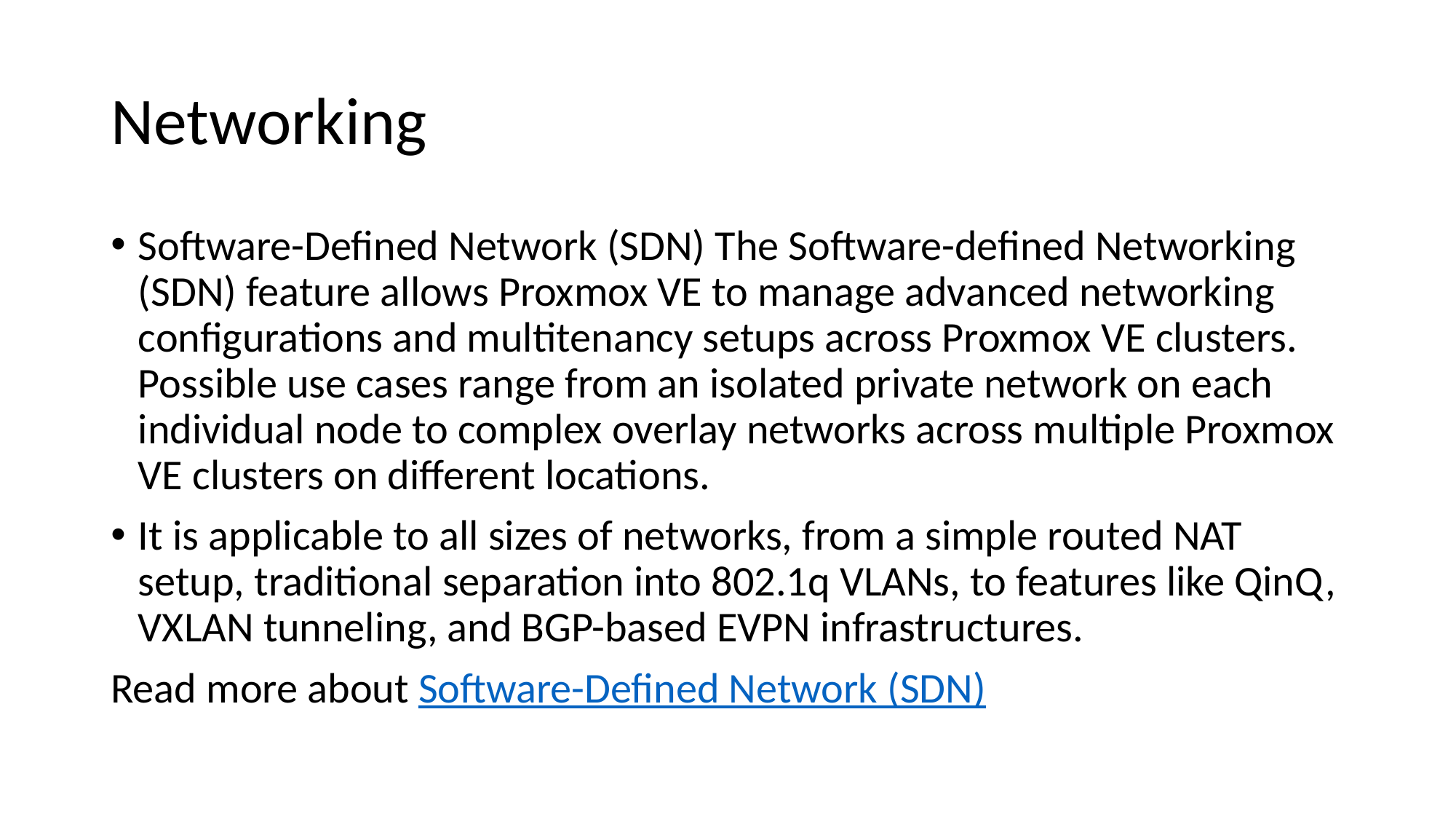

# Networking
Software-Defined Network (SDN) The Software-defined Networking (SDN) feature allows Proxmox VE to manage advanced networking configurations and multitenancy setups across Proxmox VE clusters. Possible use cases range from an isolated private network on each individual node to complex overlay networks across multiple Proxmox VE clusters on different locations.
It is applicable to all sizes of networks, from a simple routed NAT setup, traditional separation into 802.1q VLANs, to features like QinQ, VXLAN tunneling, and BGP-based EVPN infrastructures.
Read more about Software-Defined Network (SDN)